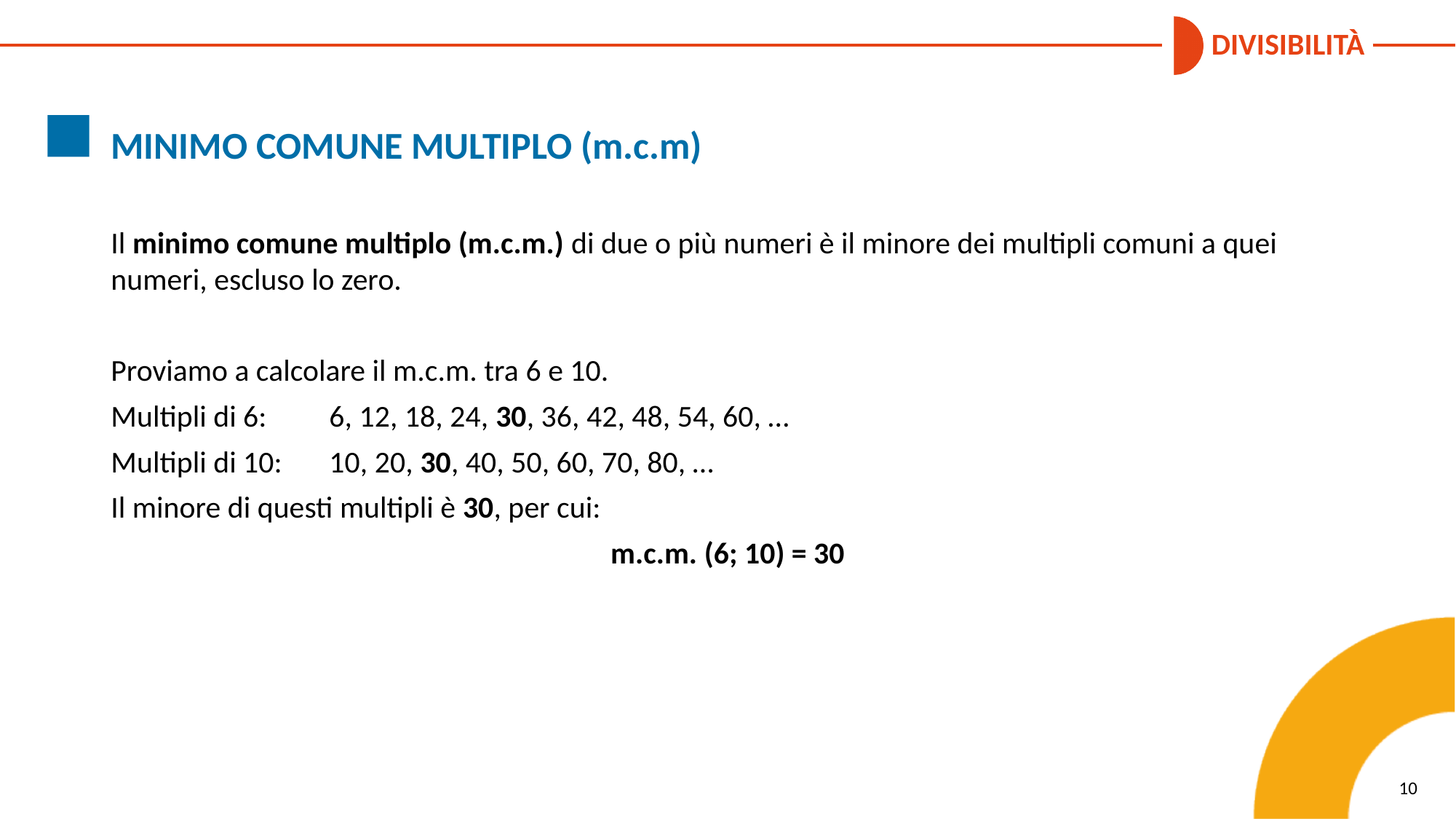

MINIMO COMUNE MULTIPLO (m.c.m)
Il minimo comune multiplo (m.c.m.) di due o più numeri è il minore dei multipli comuni a quei numeri, escluso lo zero.

Proviamo a calcolare il m.c.m. tra 6 e 10.
Multipli di 6:	6, 12, 18, 24, 30, 36, 42, 48, 54, 60, …
Multipli di 10:	10, 20, 30, 40, 50, 60, 70, 80, …
Il minore di questi multipli è 30, per cui:
m.c.m. (6; 10) = 30